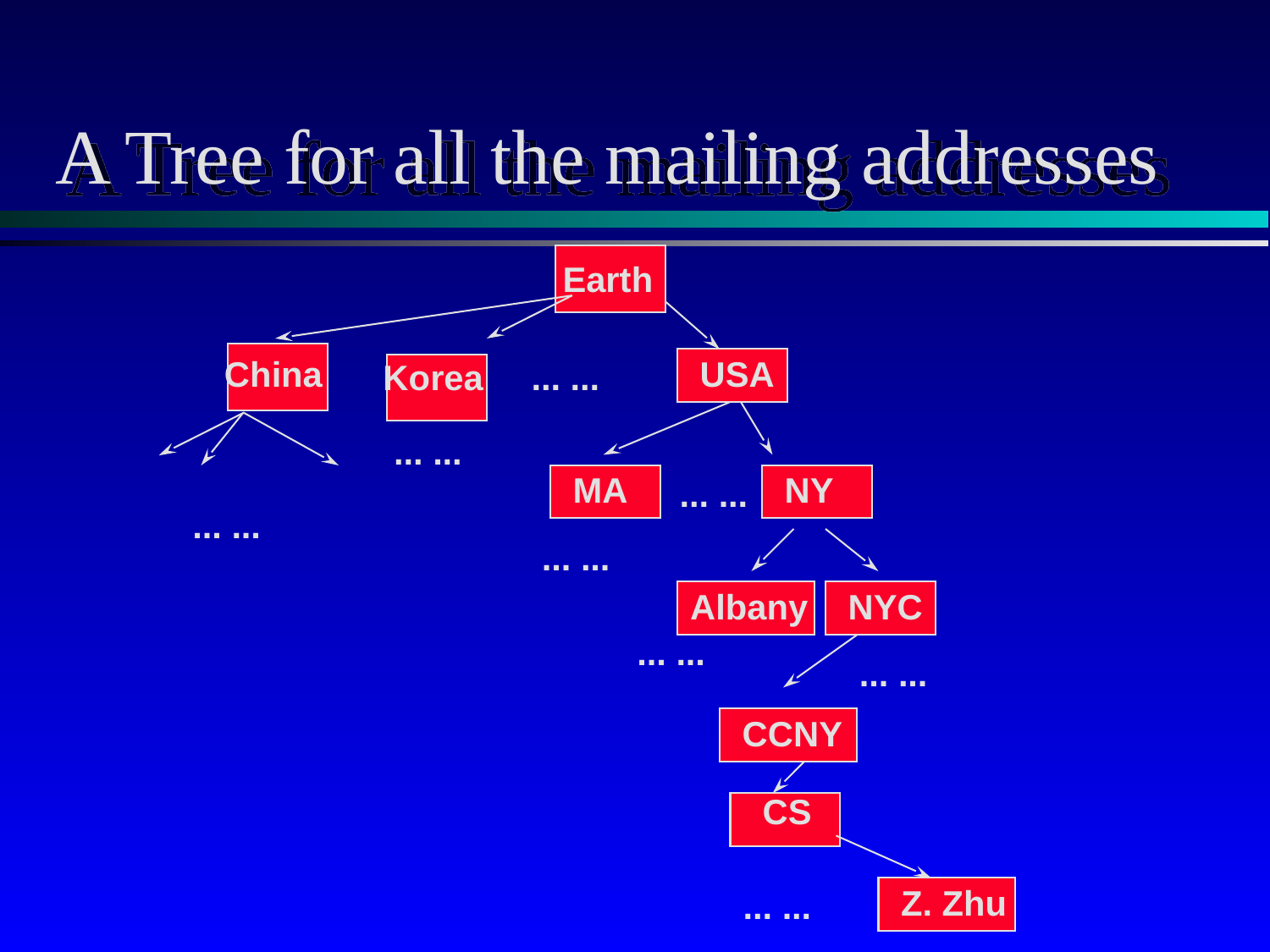

# A Tree for all the mailing addresses

Earth

China

 USA

Korea

... ...

... ...
 MA

 NY

... ...
... ...
... ...

Albany

 NYC

... ...

... ...
 CCNY

  CS

 Z. Zhu

... ...